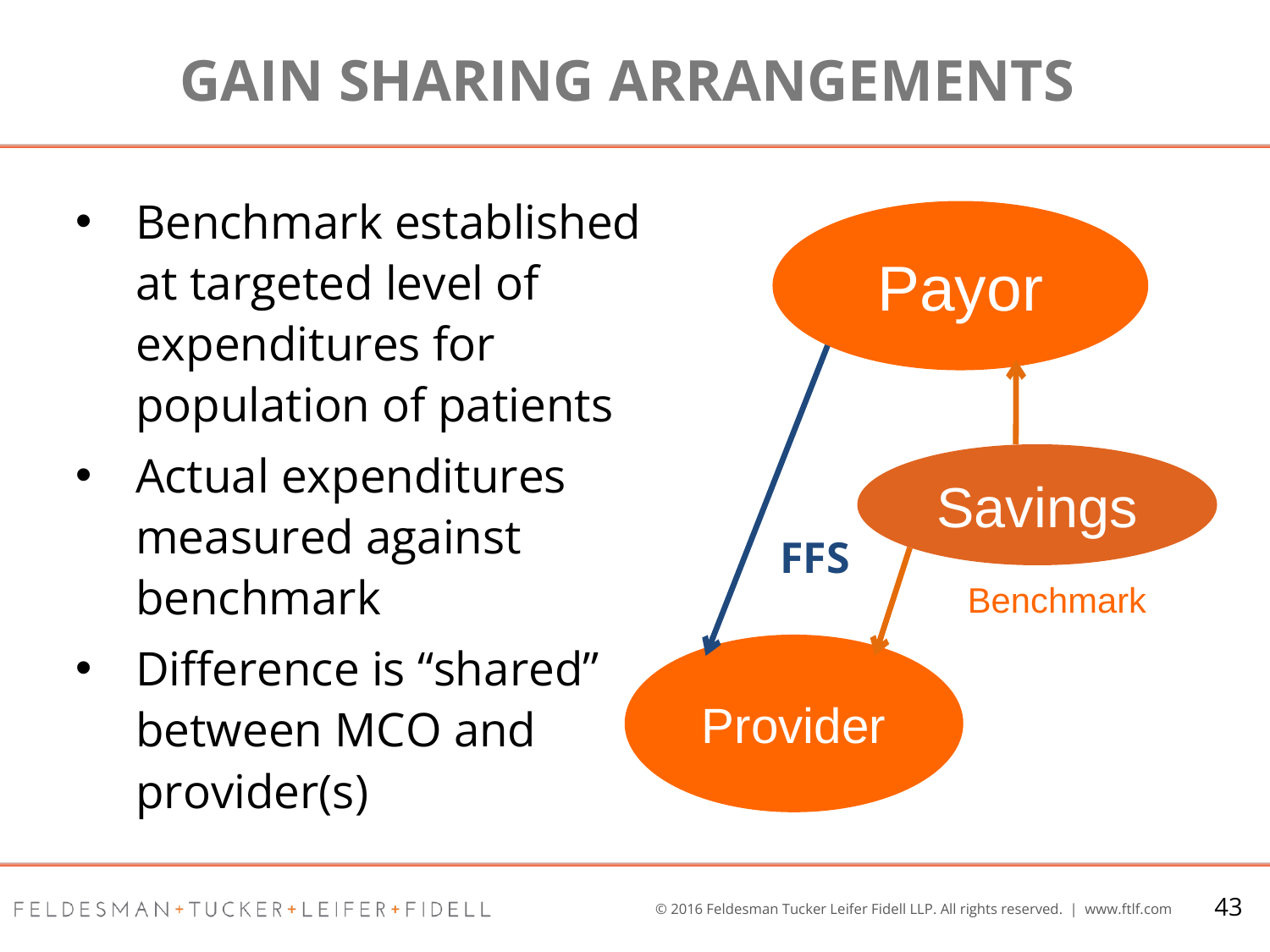

# Gain sharing Arrangements
Benchmark established at targeted level of expenditures for population of patients
Actual expenditures measured against benchmark
Difference is “shared” between MCO and provider(s)

Payor
Savings
FFS
Benchmark
Provider
43